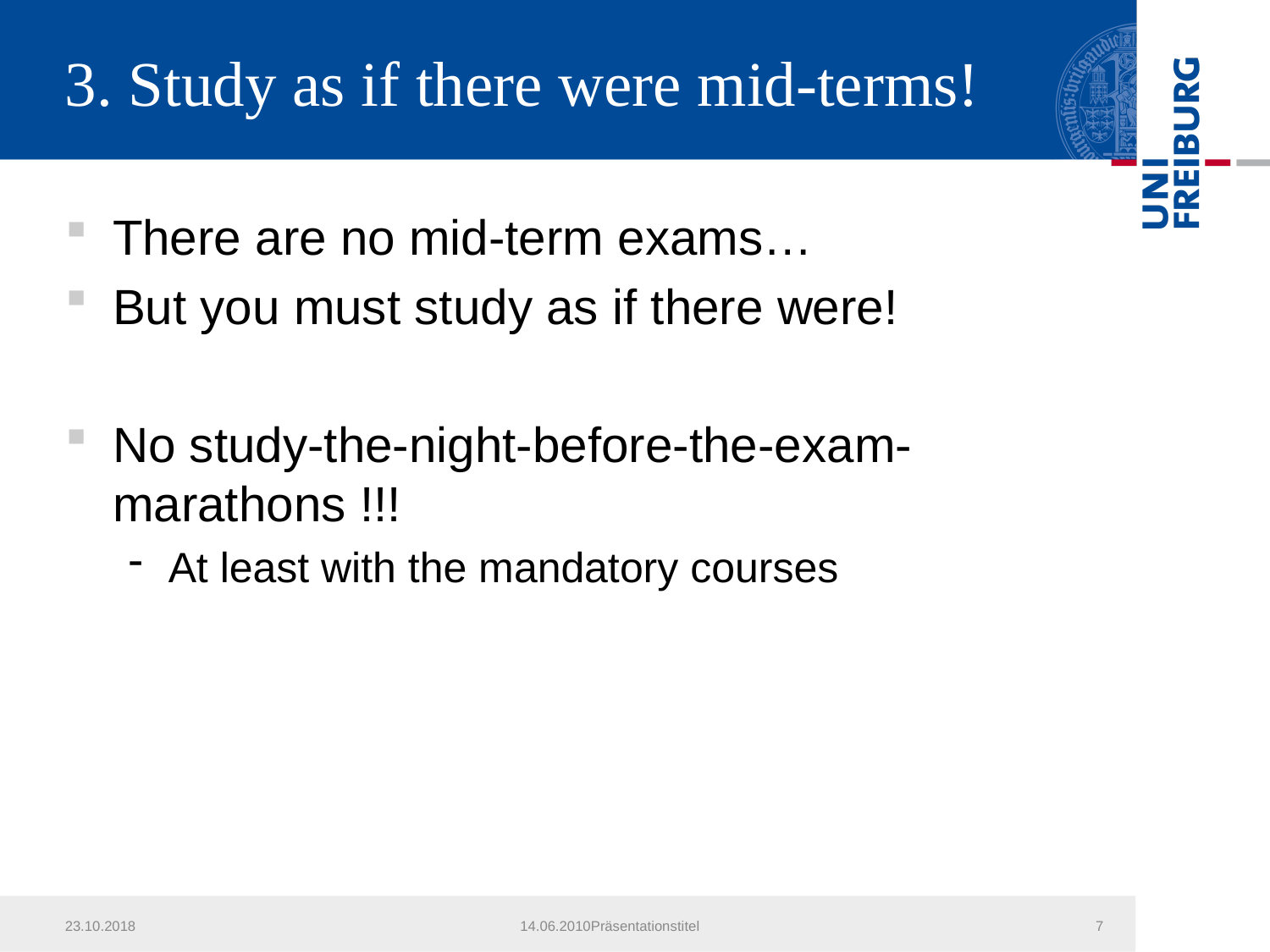

# 3. Study as if there were mid-terms!
There are no mid-term exams…
But you must study as if there were!

No study-the-night-before-the-exam-marathons !!!
At least with the mandatory courses

23.10.2018
14.06.2010Präsentationstitel
7